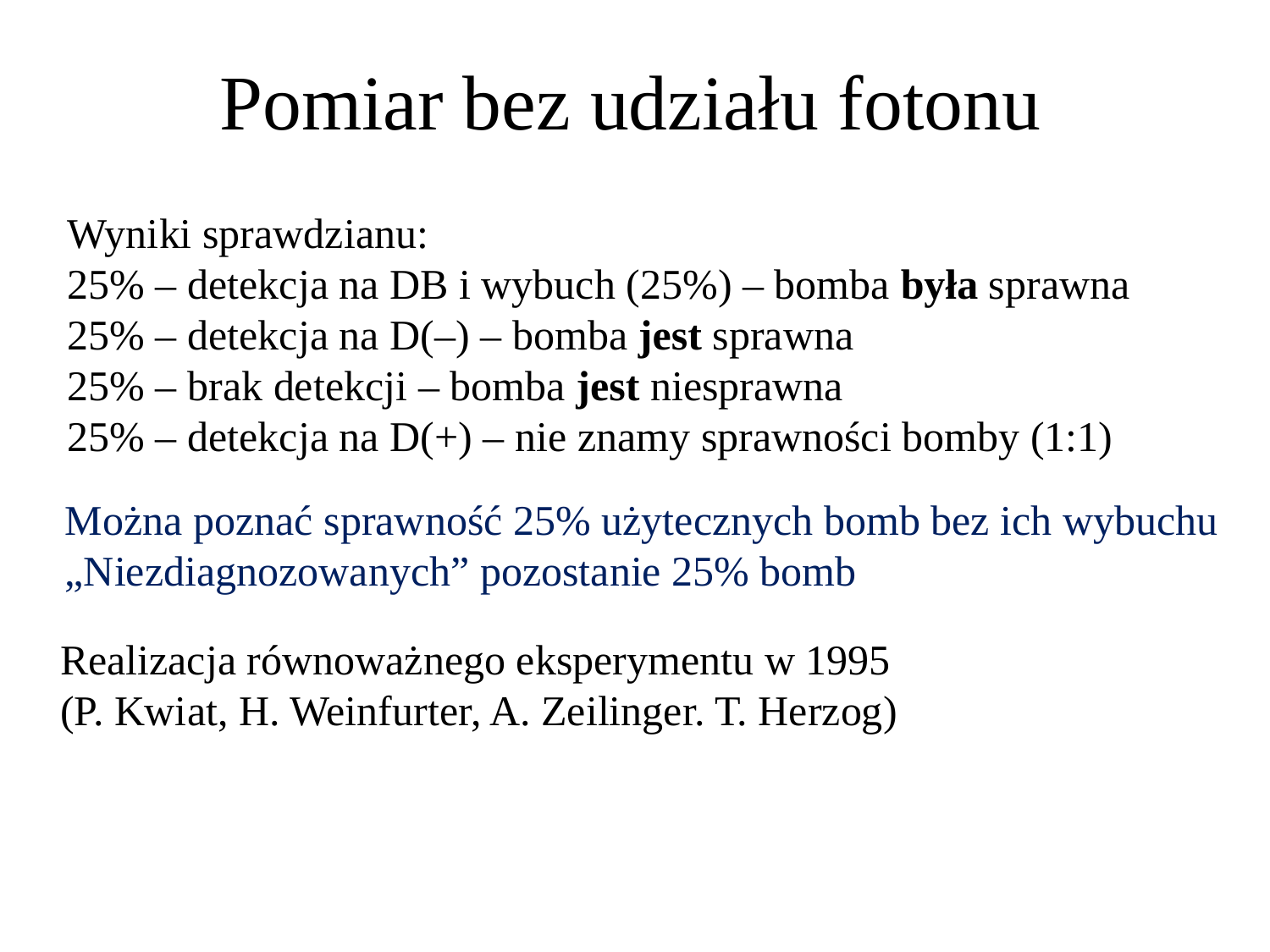

# Pomiar bez udziału fotonu
Wyniki sprawdzianu:
25% – detekcja na DB i wybuch (25%) – bomba była sprawna
25% – detekcja na D(–) – bomba jest sprawna
25% – brak detekcji – bomba jest niesprawna
25% – detekcja na D(+) – nie znamy sprawności bomby (1:1)
Można poznać sprawność 25% użytecznych bomb bez ich wybuchu
„Niezdiagnozowanych” pozostanie 25% bomb
Realizacja równoważnego eksperymentu w 1995
(P. Kwiat, H. Weinfurter, A. Zeilinger. T. Herzog)